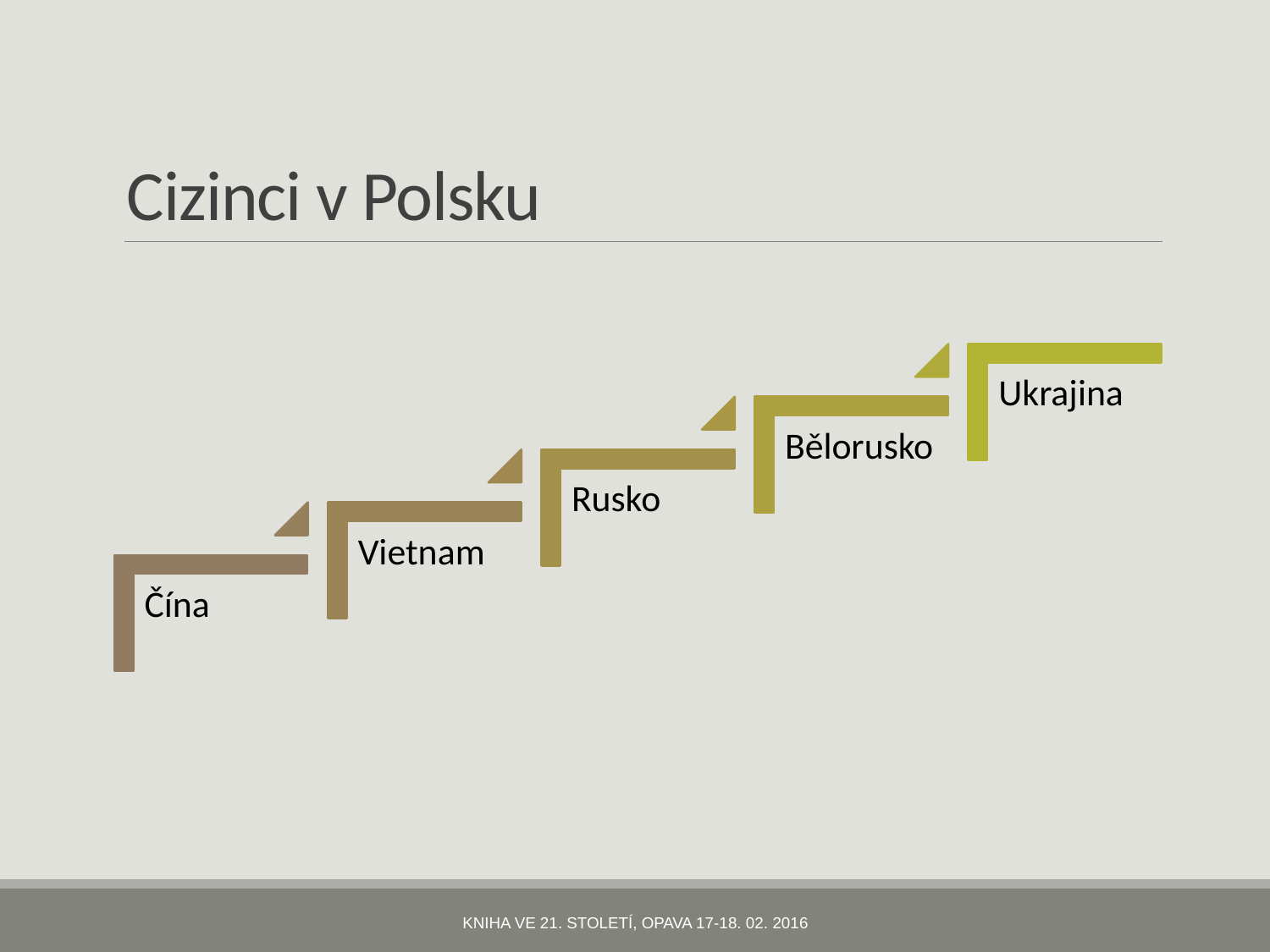

# Cizinci v Polsku
Čína
Vietnam
Rusko
Bělorusko
Ukrajina
Kniha ve 21. století, Opava 17-18. 02. 2016